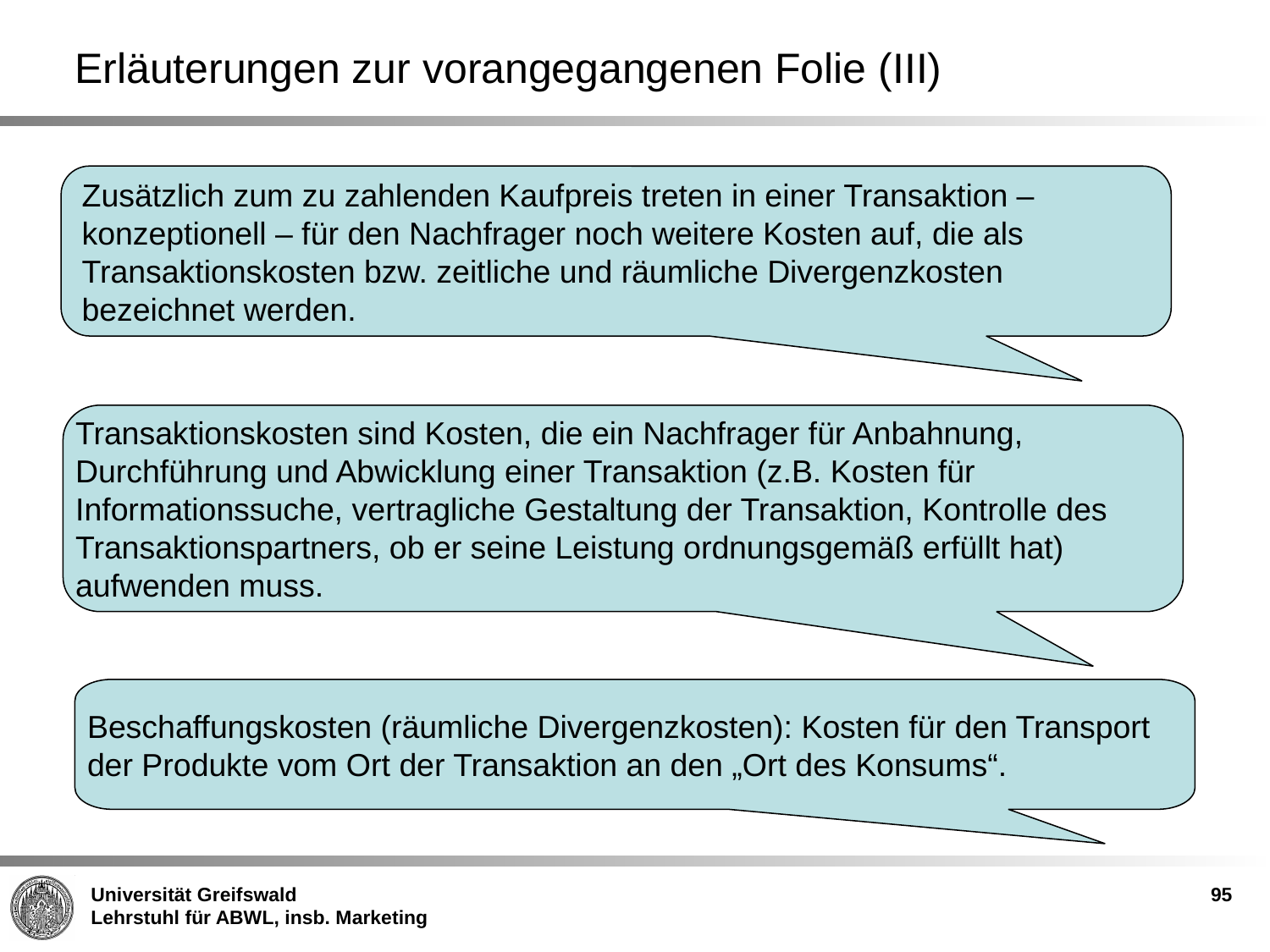

# Erläuterungen zur vorangegangenen Folie (III)
Zusätzlich zum zu zahlenden Kaufpreis treten in einer Transaktion –  konzeptionell – für den Nachfrager noch weitere Kosten auf, die als Transaktionskosten bzw. zeitliche und räumliche Divergenzkosten bezeichnet werden.
Transaktionskosten sind Kosten, die ein Nachfrager für Anbahnung, Durchführung und Abwicklung einer Transaktion (z.B. Kosten für Informationssuche, vertragliche Gestaltung der Transaktion, Kontrolle des Transaktionspartners, ob er seine Leistung ordnungsgemäß erfüllt hat) aufwenden muss.
Beschaffungskosten (räumliche Divergenzkosten): Kosten für den Transport der Produkte vom Ort der Transaktion an den „Ort des Konsums“.
95